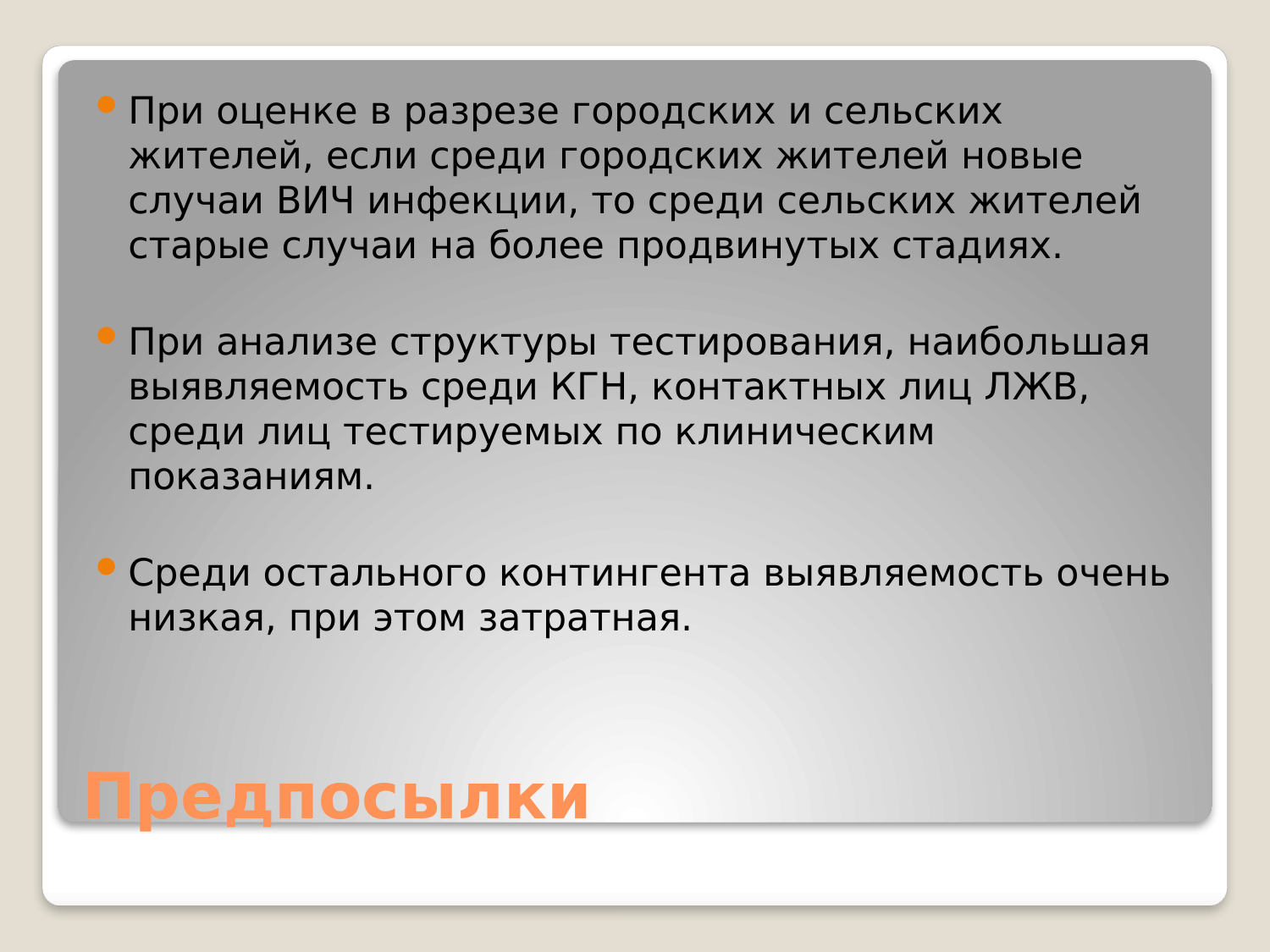

При оценке в разрезе городских и сельских жителей, если среди городских жителей новые случаи ВИЧ инфекции, то среди сельских жителей старые случаи на более продвинутых стадиях.

При анализе структуры тестирования, наибольшая выявляемость среди КГН, контактных лиц ЛЖВ, среди лиц тестируемых по клиническим показаниям.

Среди остального контингента выявляемость очень низкая, при этом затратная.
# Предпосылки